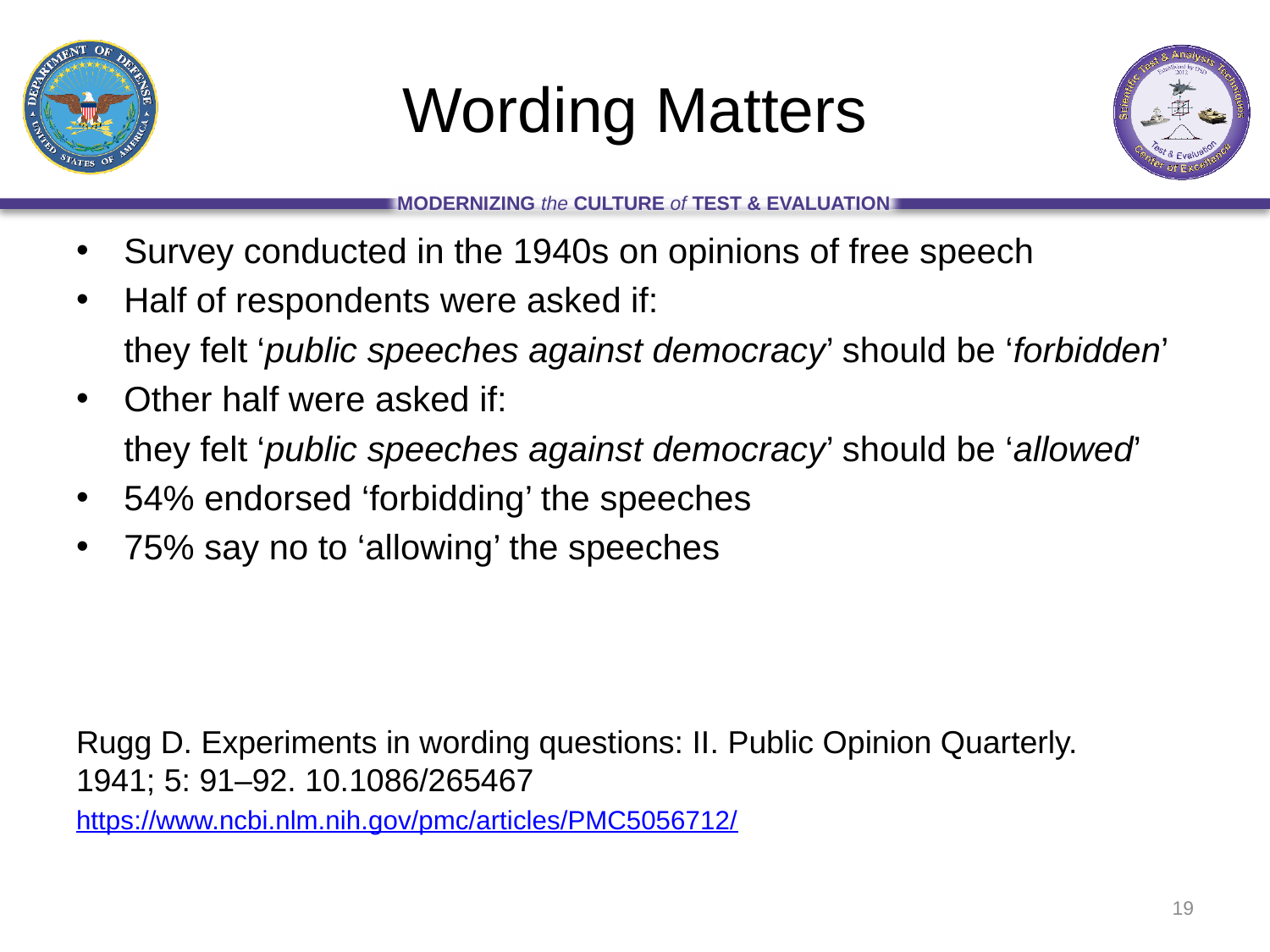

# Wording Matters
Survey conducted in the 1940s on opinions of free speech
Half of respondents were asked if:
they felt ‘public speeches against democracy’ should be ‘forbidden’
Other half were asked if:
they felt ‘public speeches against democracy’ should be ‘allowed’
54% endorsed ‘forbidding’ the speeches
75% say no to ‘allowing’ the speeches

Rugg D. Experiments in wording questions: II. Public Opinion Quarterly. 1941; 5: 91–92. 10.1086/265467
https://www.ncbi.nlm.nih.gov/pmc/articles/PMC5056712/
19